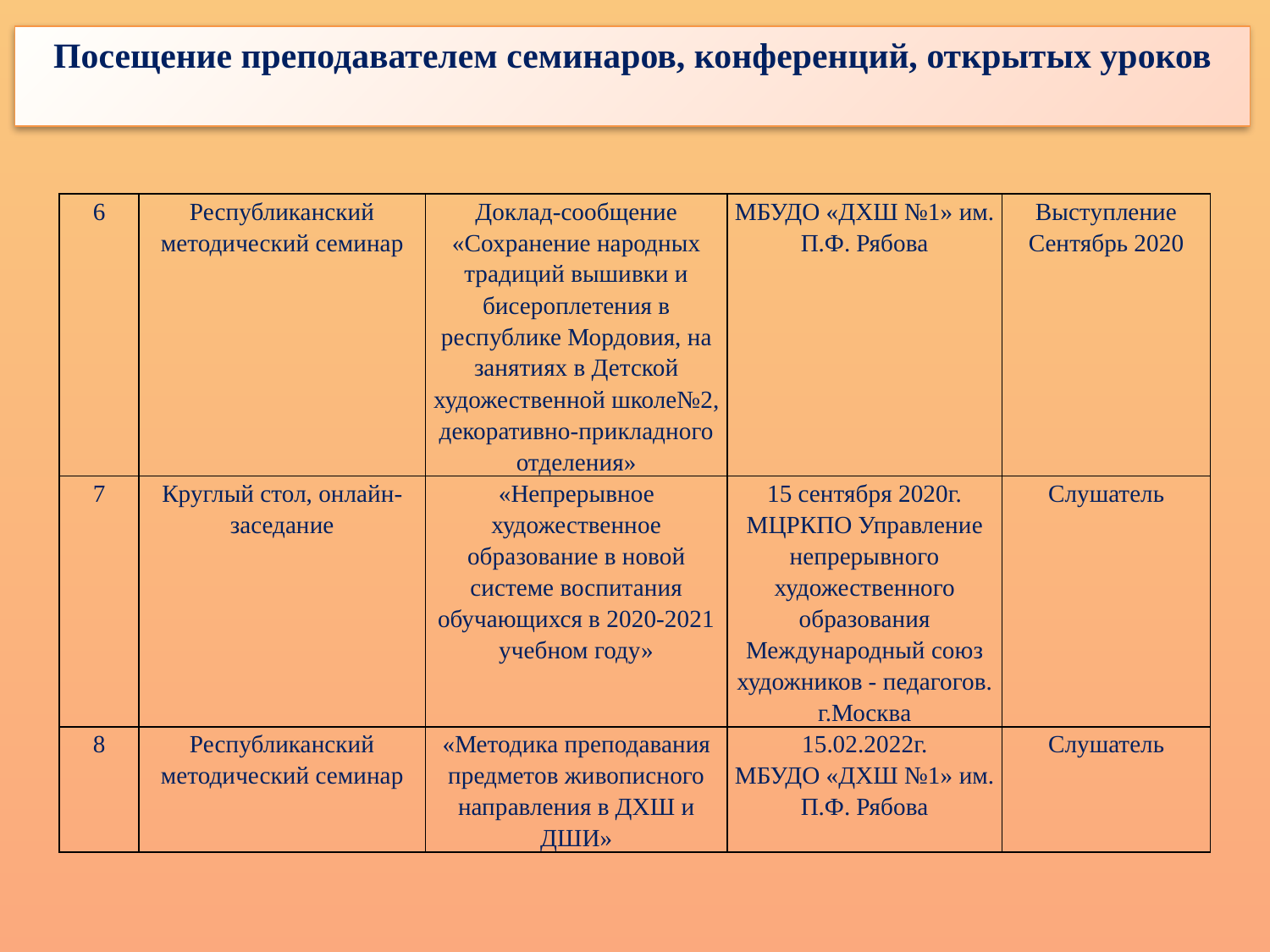

Посещение преподавателем семинаров, конференций, открытых уроков
| 6 | Республиканский методический семинар | Доклад-сообщение «Сохранение народных традиций вышивки и бисероплетения в республике Мордовия, на занятиях в Детской художественной школе№2, декоративно-прикладного отделения» | МБУДО «ДХШ №1» им. П.Ф. Рябова | Выступление Сентябрь 2020 |
| --- | --- | --- | --- | --- |
| 7 | Круглый стол, онлайн-заседание | «Непрерывное художественное образование в новой системе воспитания обучающихся в 2020-2021 учебном году» | 15 сентября 2020г. МЦРКПО Управление непрерывного художественного образования Международный союз художников - педагогов. г.Москва | Слушатель |
| 8 | Республиканский методический семинар | «Методика преподавания предметов живописного направления в ДХШ и ДШИ» | 15.02.2022г. МБУДО «ДХШ №1» им. П.Ф. Рябова | Слушатель |